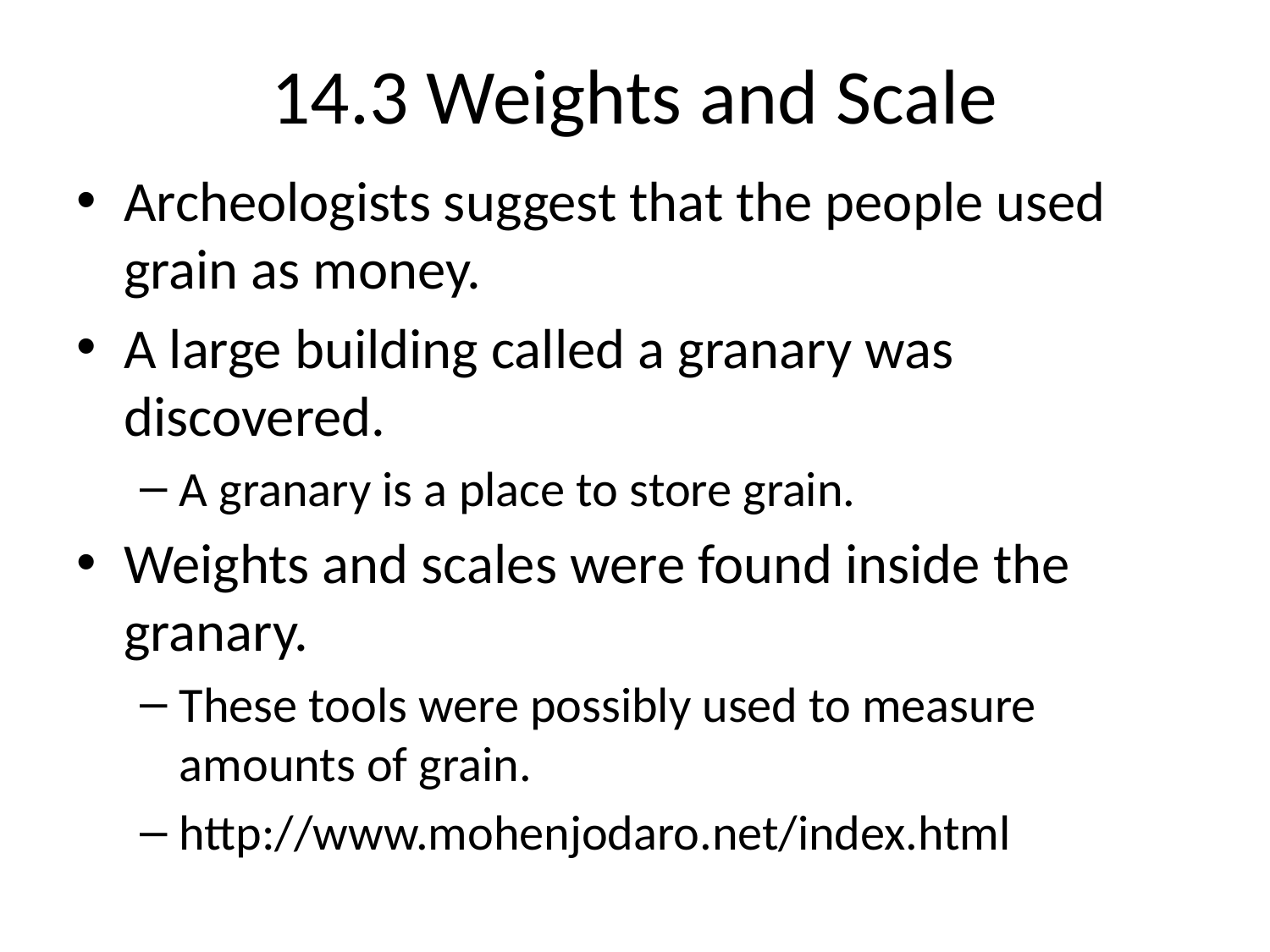

# 14.3 Weights and Scale
Archeologists suggest that the people used grain as money.
A large building called a granary was discovered.
A granary is a place to store grain.
Weights and scales were found inside the granary.
These tools were possibly used to measure amounts of grain.
http://www.mohenjodaro.net/index.html